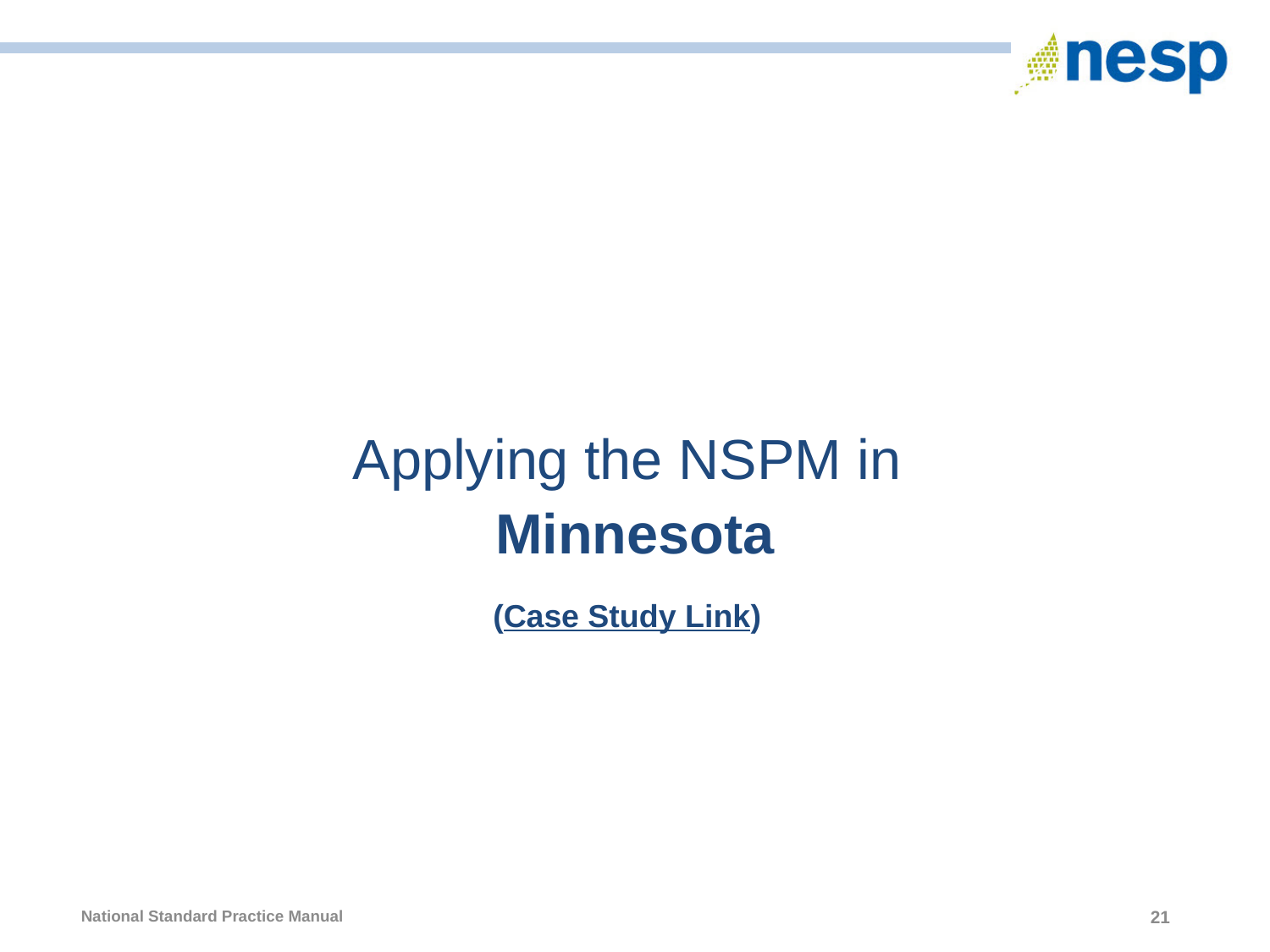

#

Applying the NSPM in
Minnesota
(Case Study Link)
 21